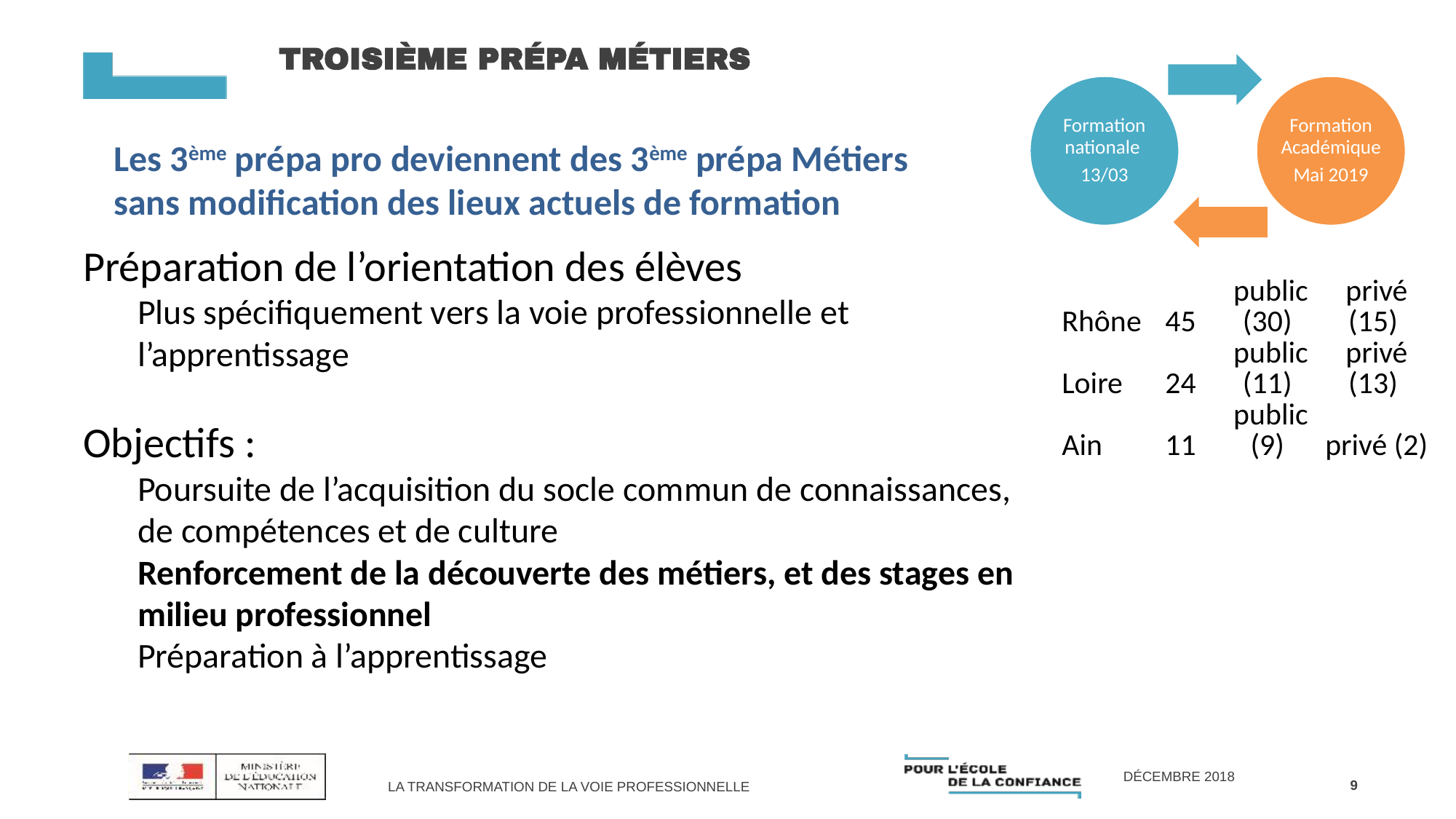

Formation nationale
13/03

Formation Académique
Mai 2019

# Troisième prépa métiers
Les 3ème prépa pro deviennent des 3ème prépa Métiers sans modification des lieux actuels de formation
Préparation de l’orientation des élèves
Plus spécifiquement vers la voie professionnelle et l’apprentissage

Objectifs :
Poursuite de l’acquisition du socle commun de connaissances, de compétences et de culture
Renforcement de la découverte des métiers, et des stages en milieu professionnel
Préparation à l’apprentissage
| Rhône | 45 | public (30) | privé (15) |
| --- | --- | --- | --- |
| Loire | 24 | public (11) | privé (13) |
| Ain | 11 | public (9) | privé (2) |
9